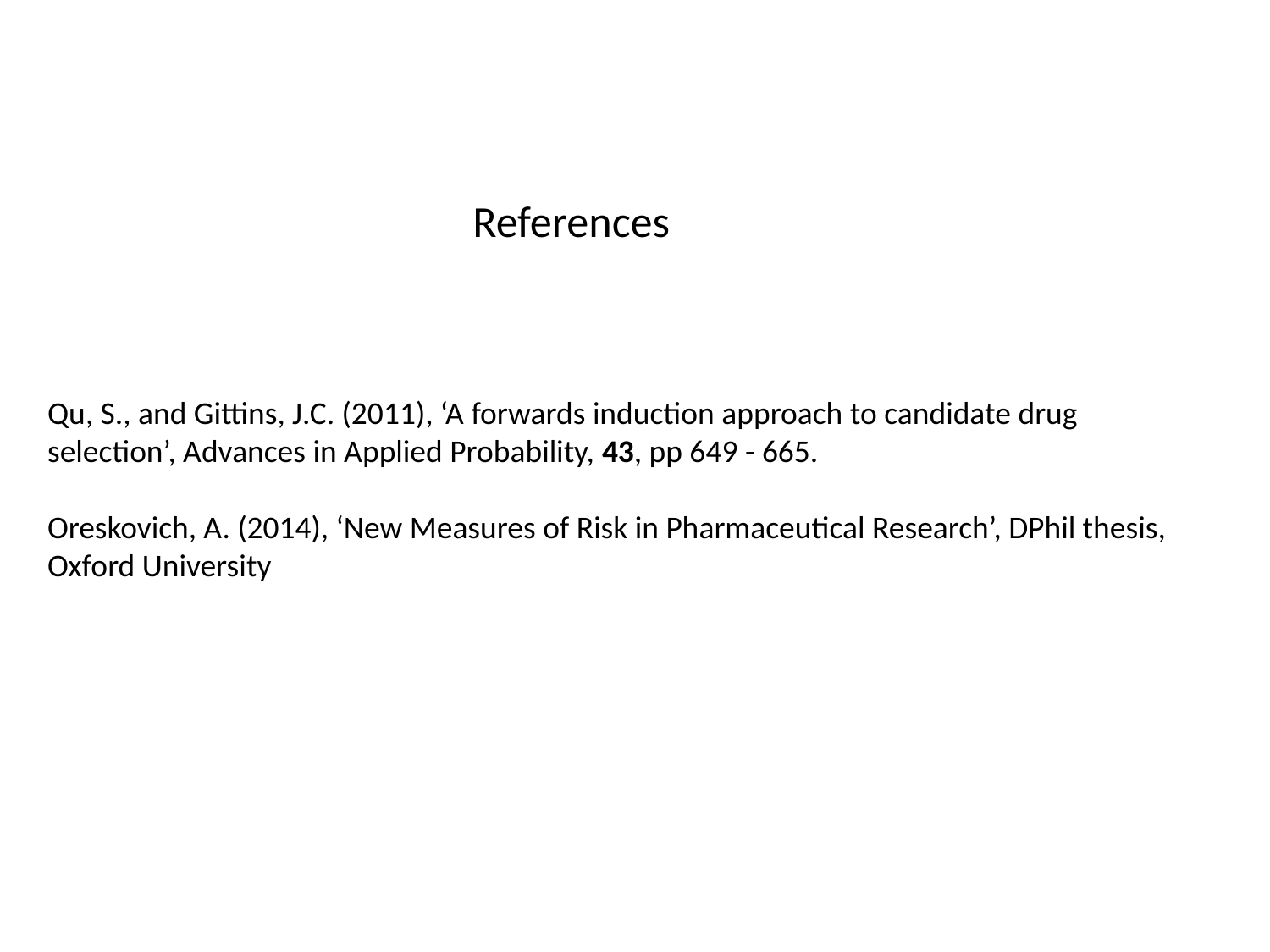

References
Qu, S., and Gittins, J.C. (2011), ‘A forwards induction approach to candidate drug selection’, Advances in Applied Probability, 43, pp 649 - 665.

Oreskovich, A. (2014), ‘New Measures of Risk in Pharmaceutical Research’, DPhil thesis, Oxford University

35